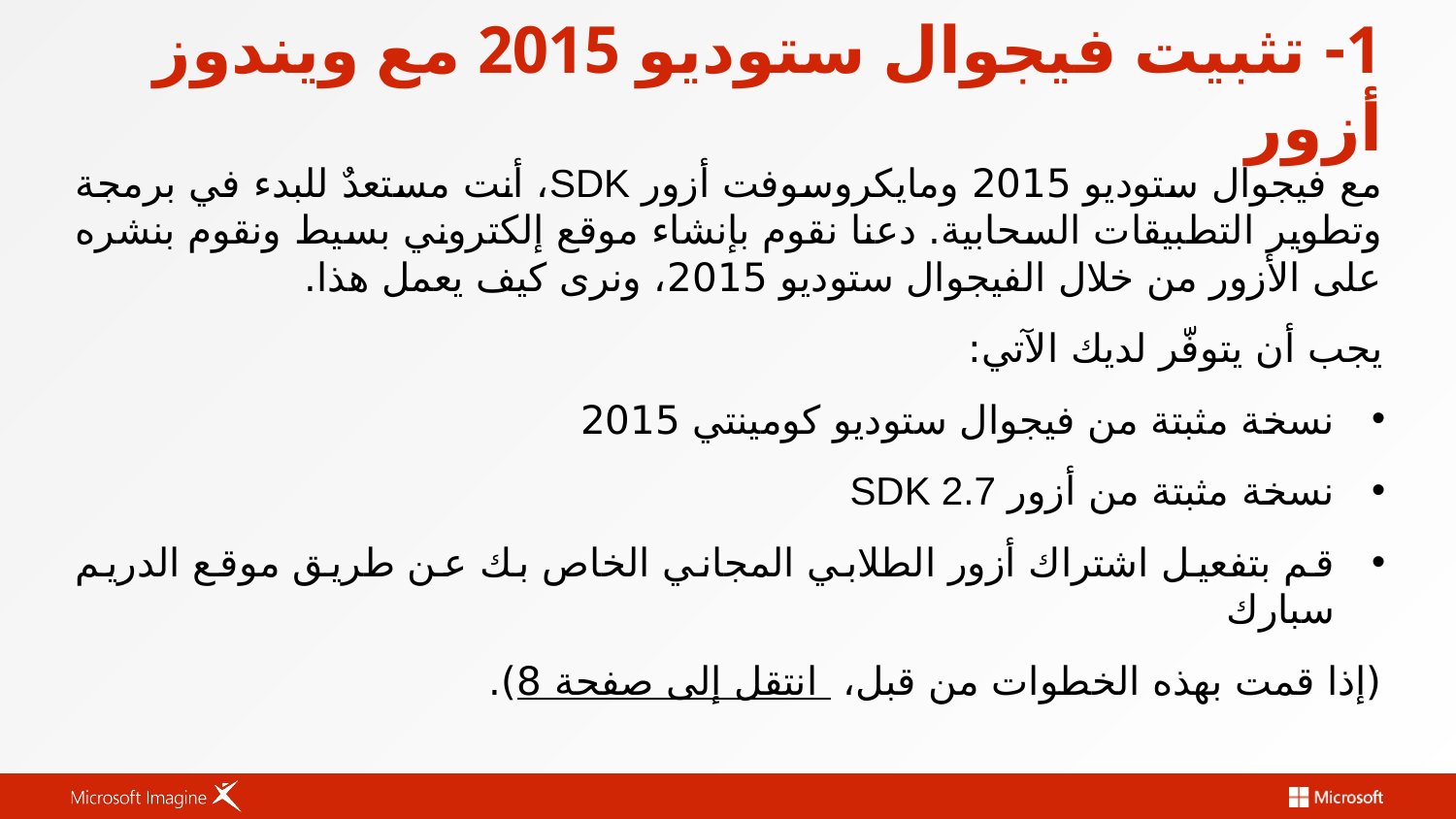

# 1- تثبيت فيجوال ستوديو 2015 مع ويندوز أزور
مع فيجوال ستوديو 2015 ومايكروسوفت أزور SDK، أنت مستعدٌ للبدء في برمجة وتطوير التطبيقات السحابية. دعنا نقوم بإنشاء موقع إلكتروني بسيط ونقوم بنشره على الأزور من خلال الفيجوال ستوديو 2015، ونرى كيف يعمل هذا.
يجب أن يتوفّر لديك الآتي:
نسخة مثبتة من فيجوال ستوديو كومينتي 2015
نسخة مثبتة من أزور SDK 2.7
قم بتفعيل اشتراك أزور الطلابي المجاني الخاص بك عن طريق موقع الدريم سبارك
(إذا قمت بهذه الخطوات من قبل، انتقل إلى صفحة 8 ).